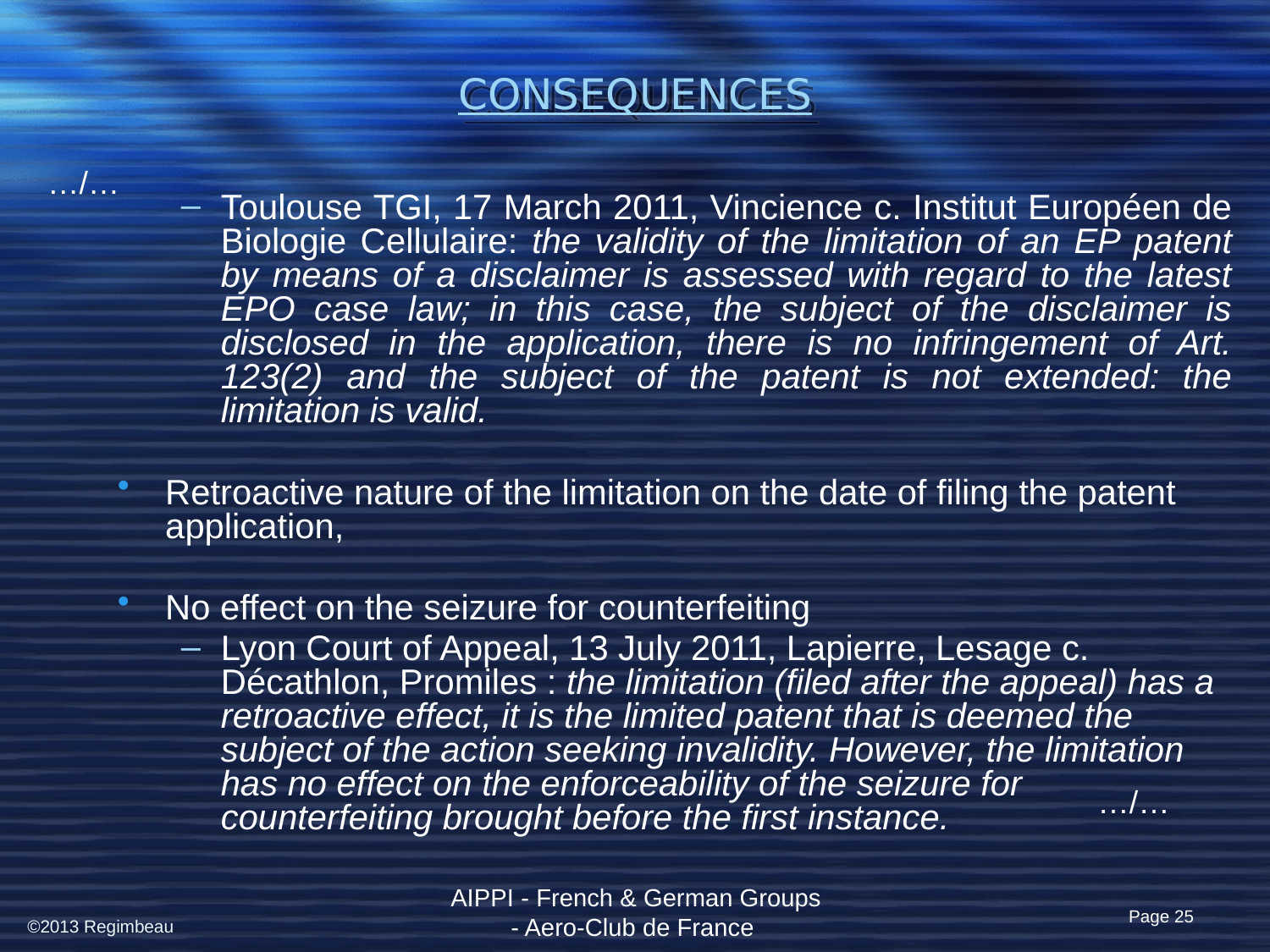

# CONSEQUENCES
…/…
Toulouse TGI, 17 March 2011, Vincience c. Institut Européen de Biologie Cellulaire: the validity of the limitation of an EP patent by means of a disclaimer is assessed with regard to the latest EPO case law; in this case, the subject of the disclaimer is disclosed in the application, there is no infringement of Art. 123(2) and the subject of the patent is not extended: the limitation is valid.

Retroactive nature of the limitation on the date of filing the patent application,

No effect on the seizure for counterfeiting
Lyon Court of Appeal, 13 July 2011, Lapierre, Lesage c. Décathlon, Promiles : the limitation (filed after the appeal) has a retroactive effect, it is the limited patent that is deemed the subject of the action seeking invalidity. However, the limitation has no effect on the enforceability of the seizure for counterfeiting brought before the first instance.
…/…
AIPPI - French & German Groups - Aero-Club de France
Page 25
©2013 Regimbeau